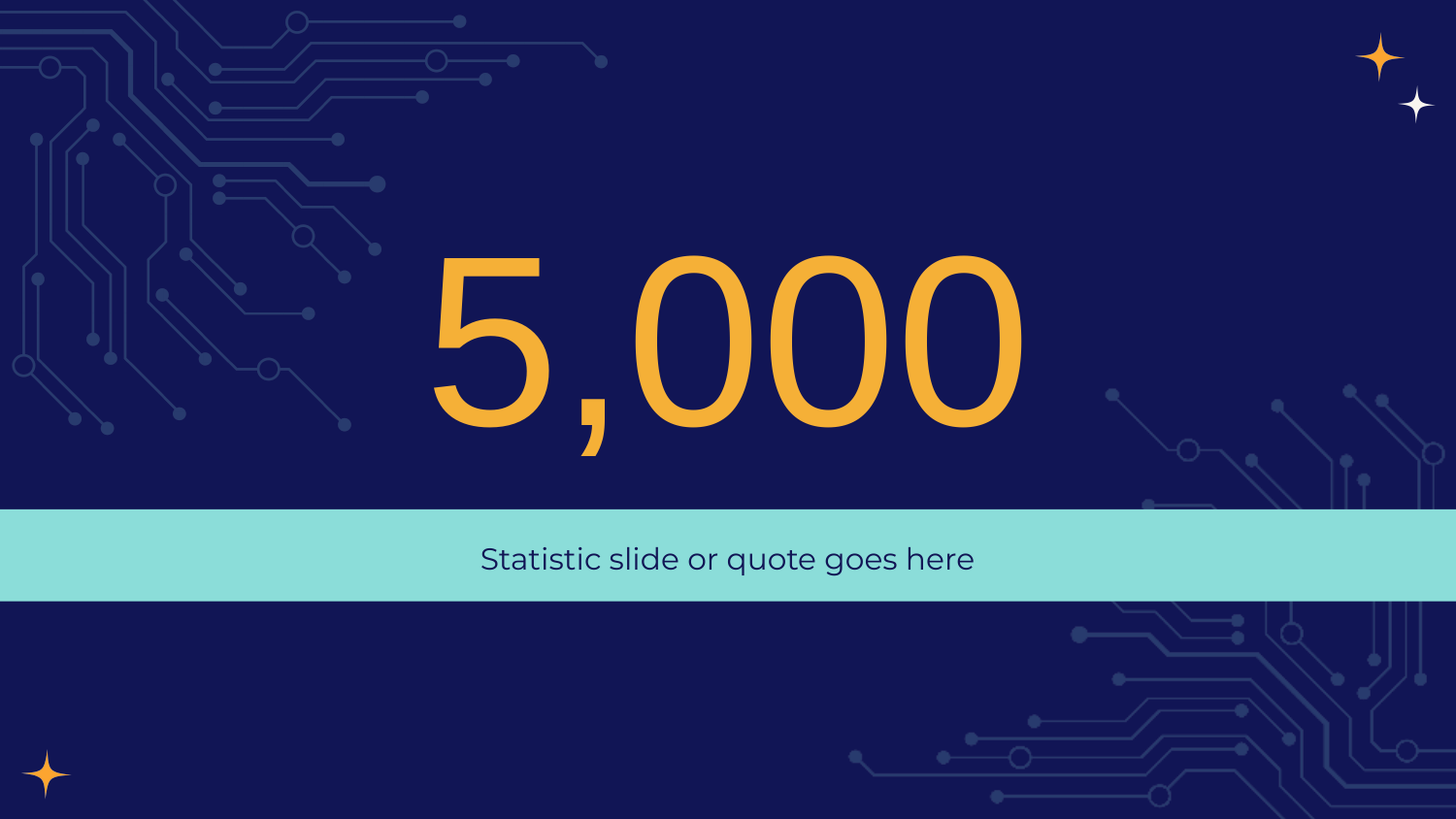

# 5,000
Statistic slide or quote goes here